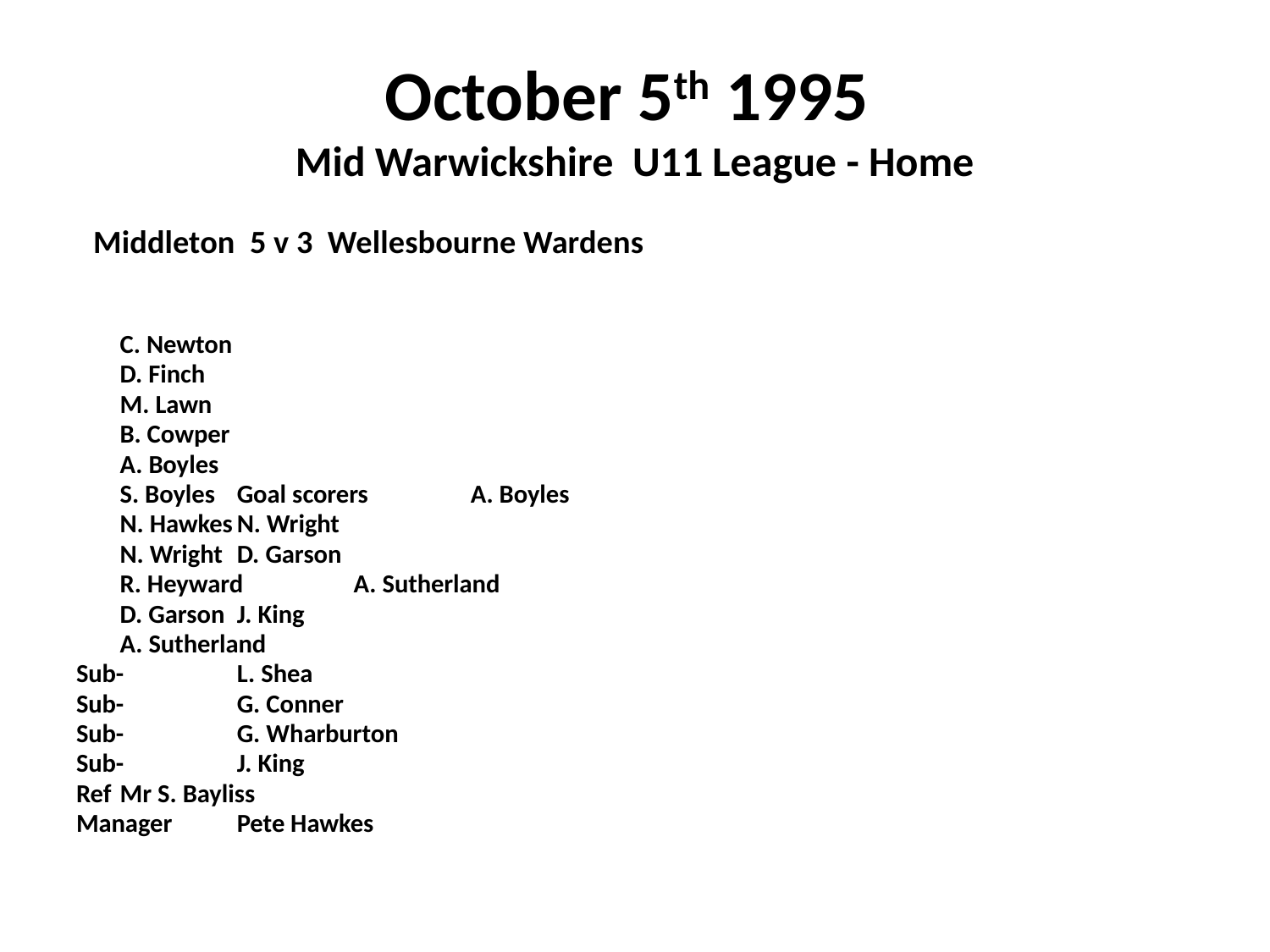

# October 5th 1995 Mid Warwickshire  U11 League - Home
  Middleton  5 v 3  Wellesbourne Wardens

		C. Newton
		D. Finch
		M. Lawn
		B. Cowper
		A. Boyles
		S. Boyles			Goal scorers	A. Boyles
		N. Hawkes					N. Wright
		N. Wright					D. Garson
		R. Heyward				A. Sutherland
		D. Garson					J. King
		A. Sutherland
Sub-	L. Shea
Sub- 	G. Conner
Sub-	G. Wharburton
Sub-	J. King
Ref		Mr S. Bayliss
Manager	Pete Hawkes